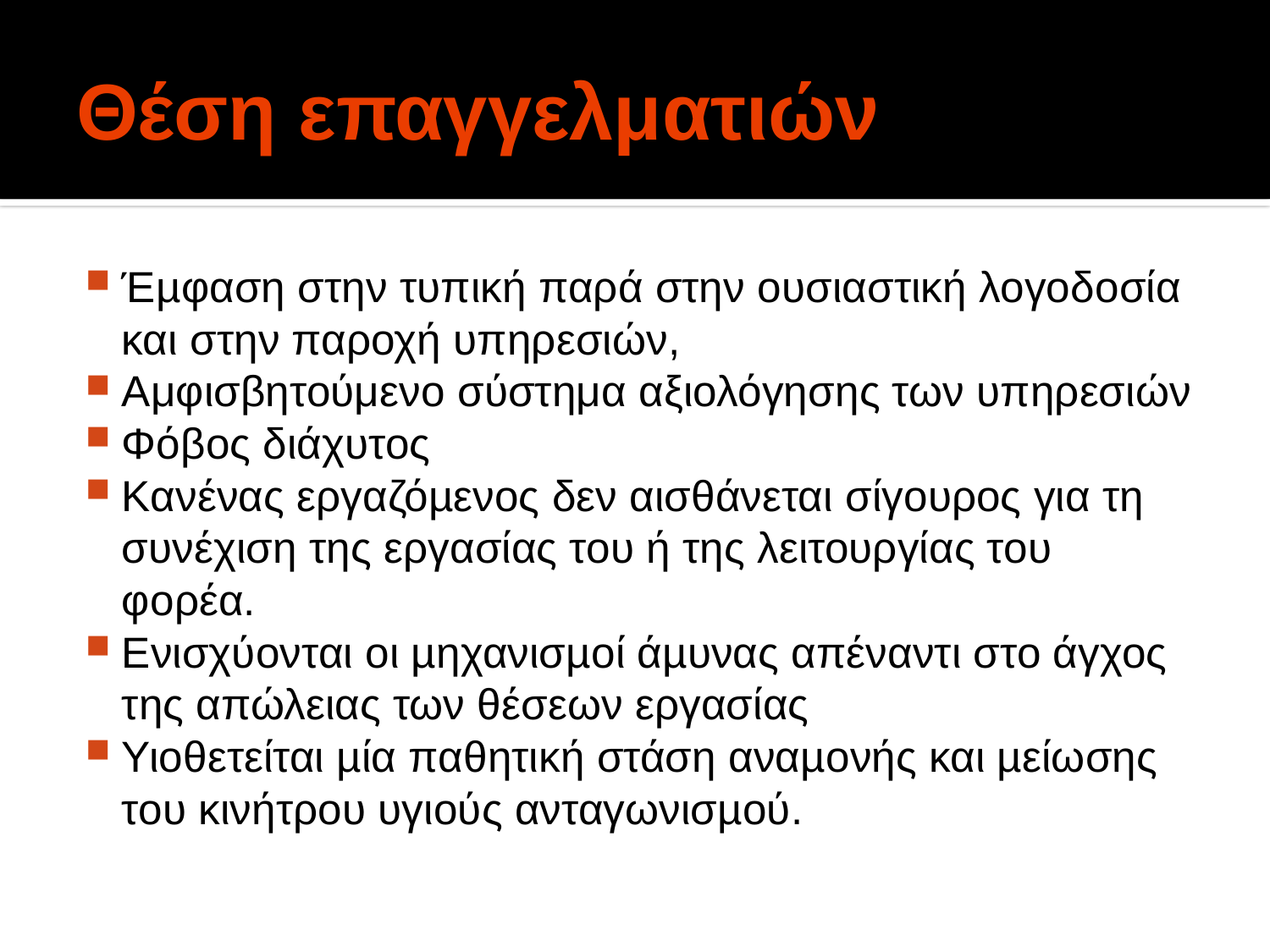

# Θέση επαγγελματιών
Έµφαση στην τυπική παρά στην ουσιαστική λογοδοσία και στην παροχή υπηρεσιών,
Αμφισβητούμενο σύστημα αξιολόγησης των υπηρεσιών
Φόβος διάχυτος
Κανένας εργαζόµενος δεν αισθάνεται σίγουρος για τη συνέχιση της εργασίας του ή της λειτουργίας του φορέα.
Ενισχύονται οι µηχανισµοί άµυνας απέναντι στο άγχος της απώλειας των θέσεων εργασίας
Υιοθετείται µία παθητική στάση αναµονής και µείωσης του κινήτρου υγιούς ανταγωνισµού.